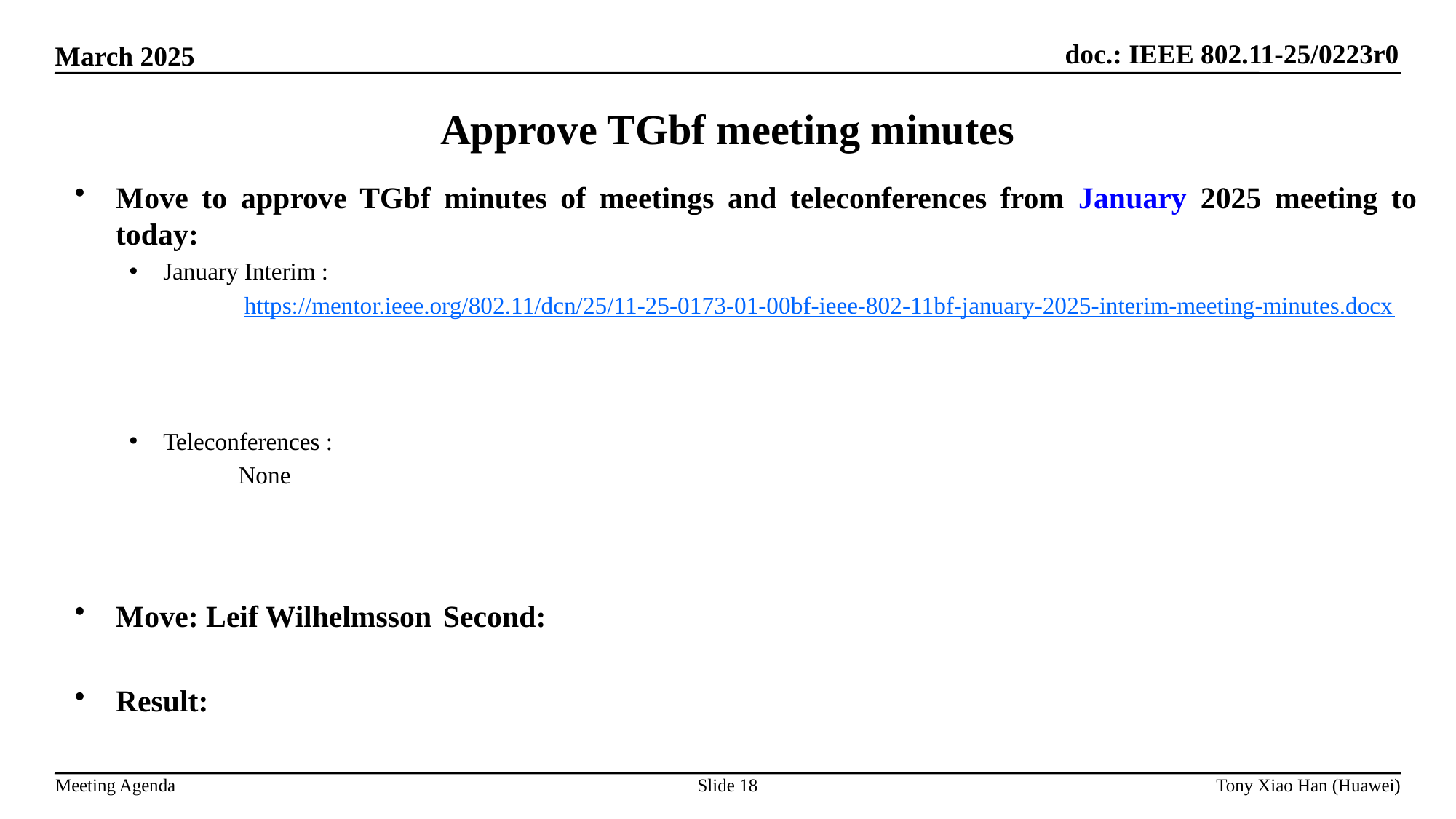

Approve TGbf meeting minutes
Move to approve TGbf minutes of meetings and teleconferences from January 2025 meeting to today:
January Interim :
	 https://mentor.ieee.org/802.11/dcn/25/11-25-0173-01-00bf-ieee-802-11bf-january-2025-interim-meeting-minutes.docx

Teleconferences :
	None

Move: Leif Wilhelmsson 	Second:

Result: